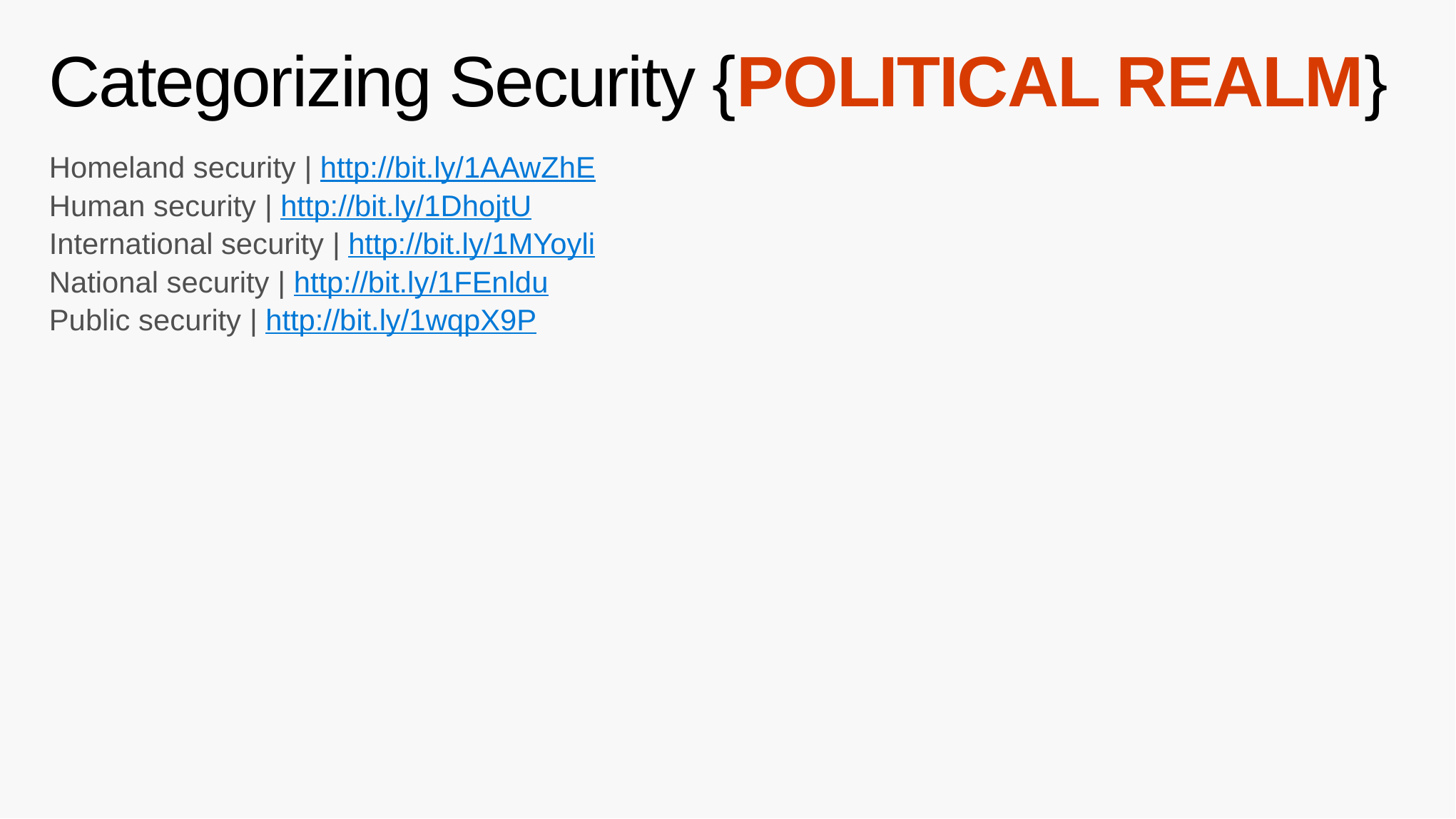

# Categorizing Security {POLITICAL REALM}
Homeland security | http://bit.ly/1AAwZhE
Human security | http://bit.ly/1DhojtU
International security | http://bit.ly/1MYoyli
National security | http://bit.ly/1FEnldu
Public security | http://bit.ly/1wqpX9P